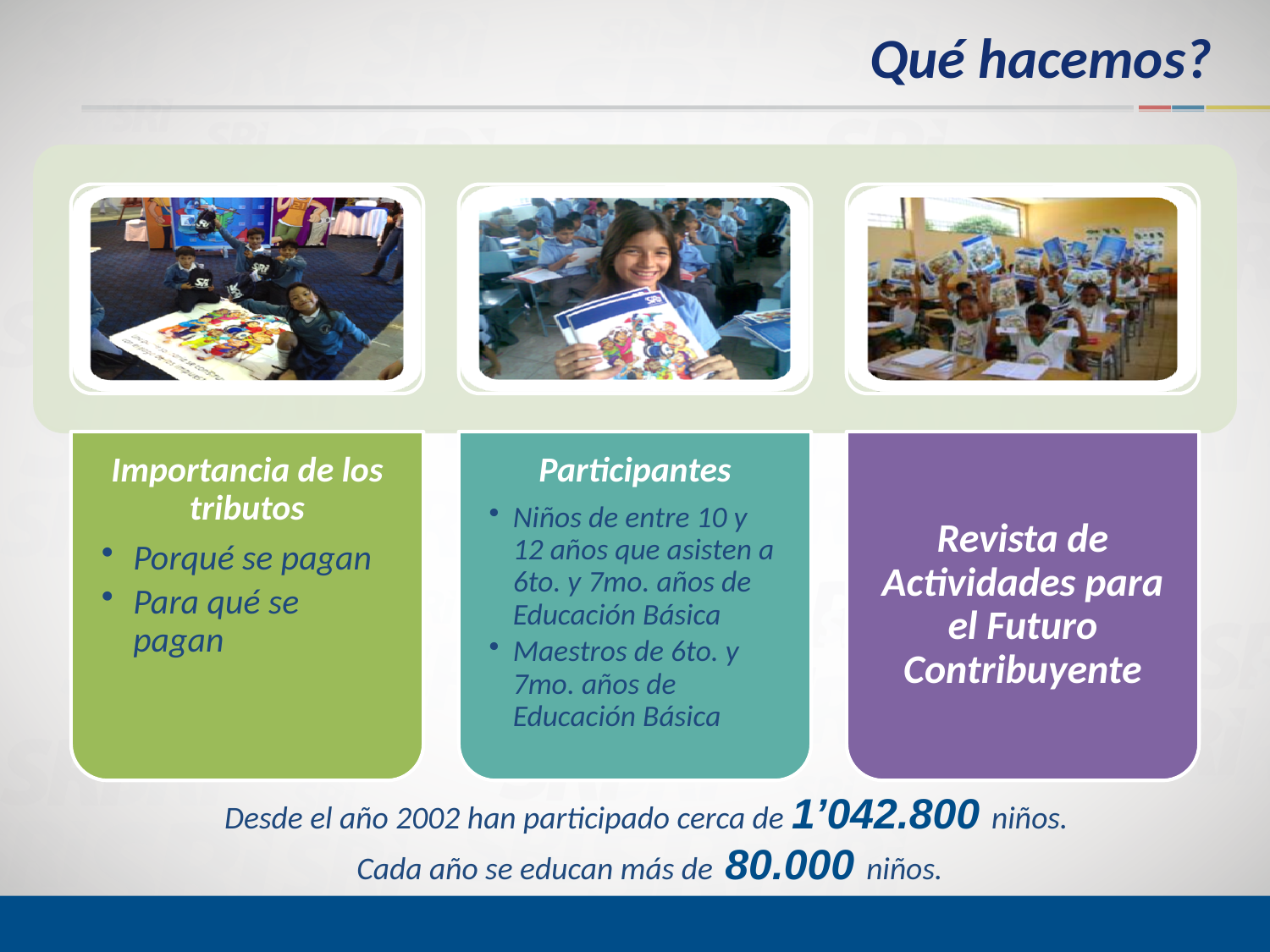

Qué hacemos?
Importancia de los tributos
Porqué se pagan
Para qué se pagan
Participantes
Niños de entre 10 y 12 años que asisten a 6to. y 7mo. años de Educación Básica
Maestros de 6to. y 7mo. años de Educación Básica

Revista de Actividades para el Futuro Contribuyente
Desde el año 2002 han participado cerca de 1’042.800 niños.  Cada año se educan más de 80.000 niños.